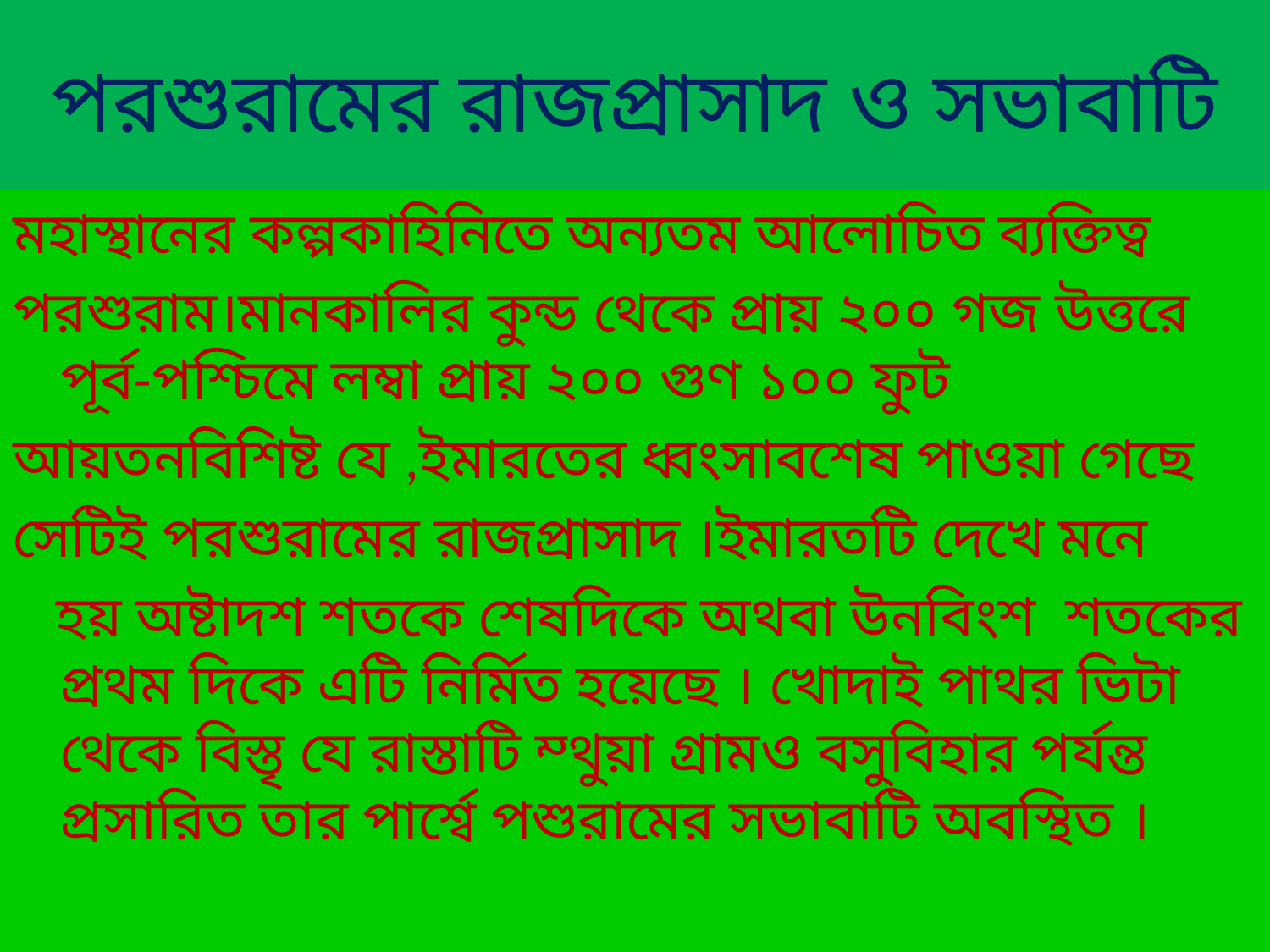

# পরশুরামের রাজপ্রাসাদ ও সভাবাটি
মহাস্থানের কল্পকাহিনিতে অন্যতম আলোচিত ব্যক্তিত্ব
পরশুরাম।মানকালির কুন্ড থেকে প্রায় ২০০ গজ উত্তরে পূর্ব-পশ্চিমে লম্বা প্রায় ২০০ গুণ ১০০ ফুট
আয়তনবিশিষ্ট যে ,ইমারতের ধ্বংসাবশেষ পাওয়া গেছে
সেটিই পরশুরামের রাজপ্রাসাদ ।ইমারতটি দেখে মনে
   হয় অষ্টাদশ শতকে শেষদিকে অথবা উনবিংশ  শতকের প্রথম দিকে এটি নির্মিত হয়েছে । খোদাই পাথর ভিটা থেকে বিস্তৃ যে রাস্তাটি ম্থুয়া গ্রামও বসুবিহার পর্যন্ত প্রসারিত তার পার্শ্বে পশুরামের সভাবাটি অবস্থিত ।